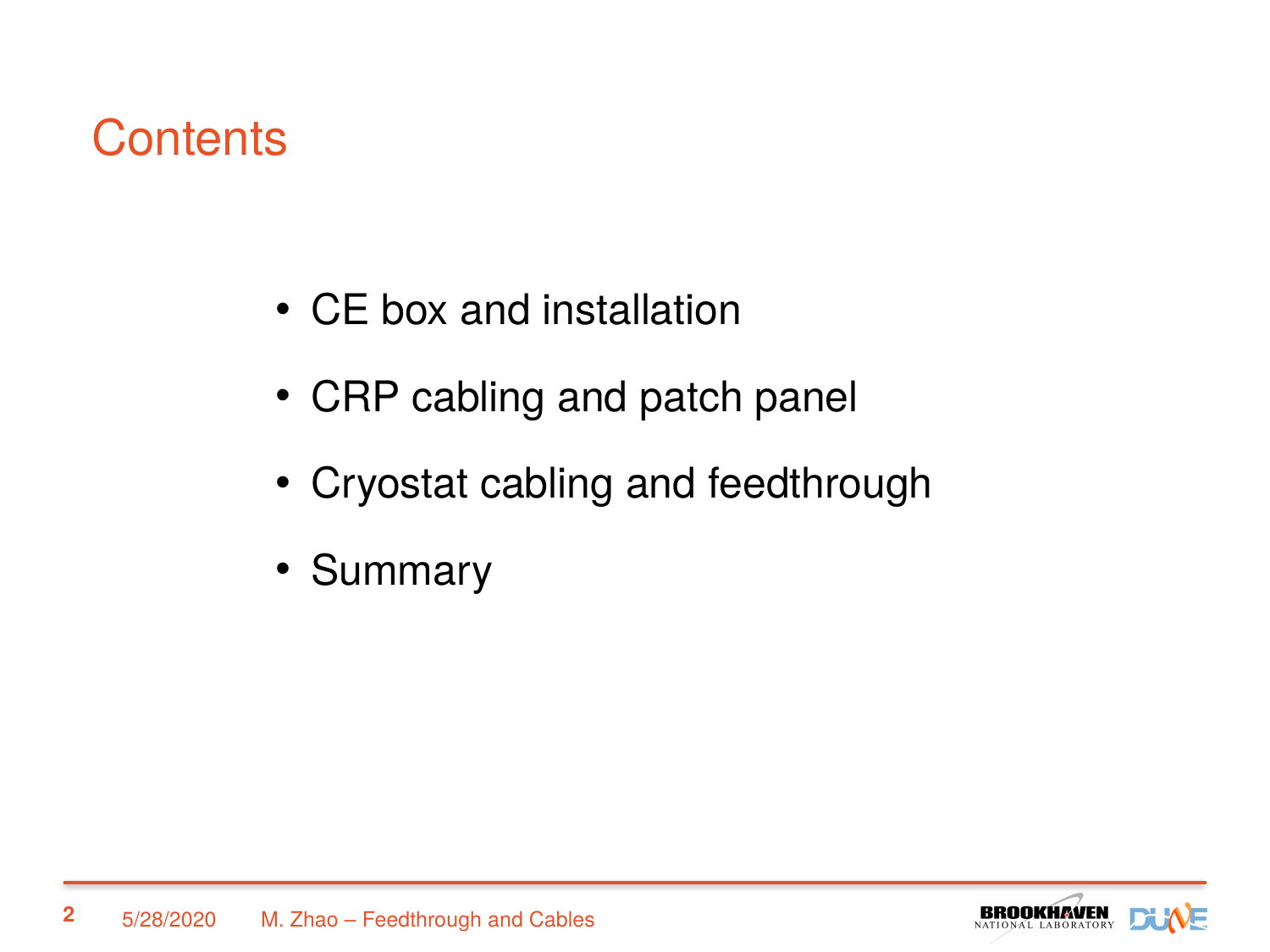

# Contents

CE box and installation
CRP cabling and patch panel
Cryostat cabling and feedthrough
Summary
2
5/28/2020
M. Zhao – Feedthrough and Cables